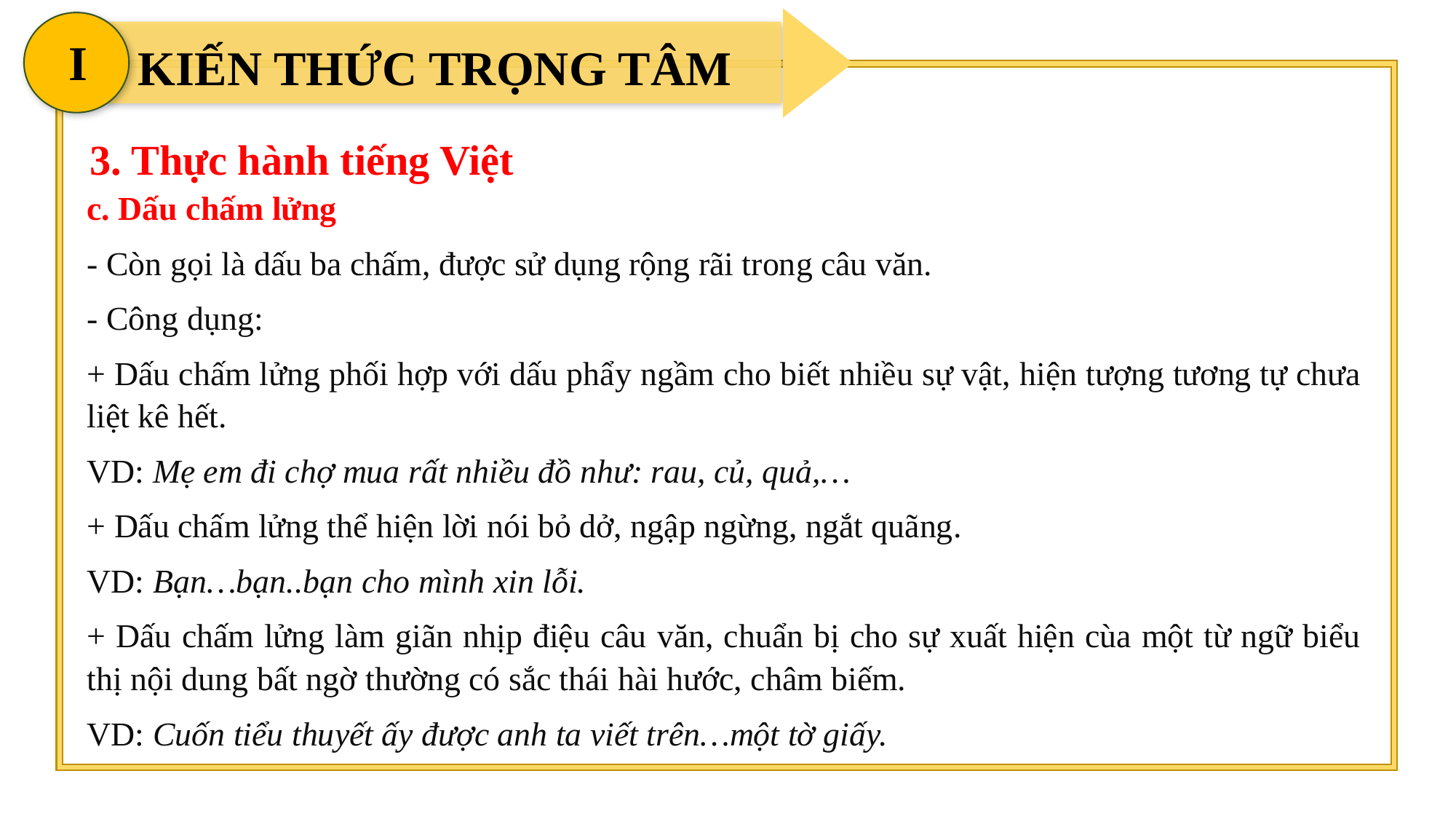

I
 KIẾN THỨC TRỌNG TÂM

3. Thực hành tiếng Việt
c. Dấu chấm lửng
- Còn gọi là dấu ba chấm, được sử dụng rộng rãi trong câu văn.
- Công dụng:
+ Dấu chấm lửng phối hợp với dấu phẩy ngầm cho biết nhiều sự vật, hiện tượng tương tự chưa liệt kê hết.
VD: Mẹ em đi chợ mua rất nhiều đồ như: rau, củ, quả,…
+ Dấu chấm lửng thể hiện lời nói bỏ dở, ngập ngừng, ngắt quãng.
VD: Bạn…bạn..bạn cho mình xin lỗi.
+ Dấu chấm lửng làm giãn nhịp điệu câu văn, chuẩn bị cho sự xuất hiện cùa một từ ngữ biểu thị nội dung bất ngờ thường có sắc thái hài hước, châm biếm.
VD: Cuốn tiểu thuyết ấy được anh ta viết trên…một tờ giấy.